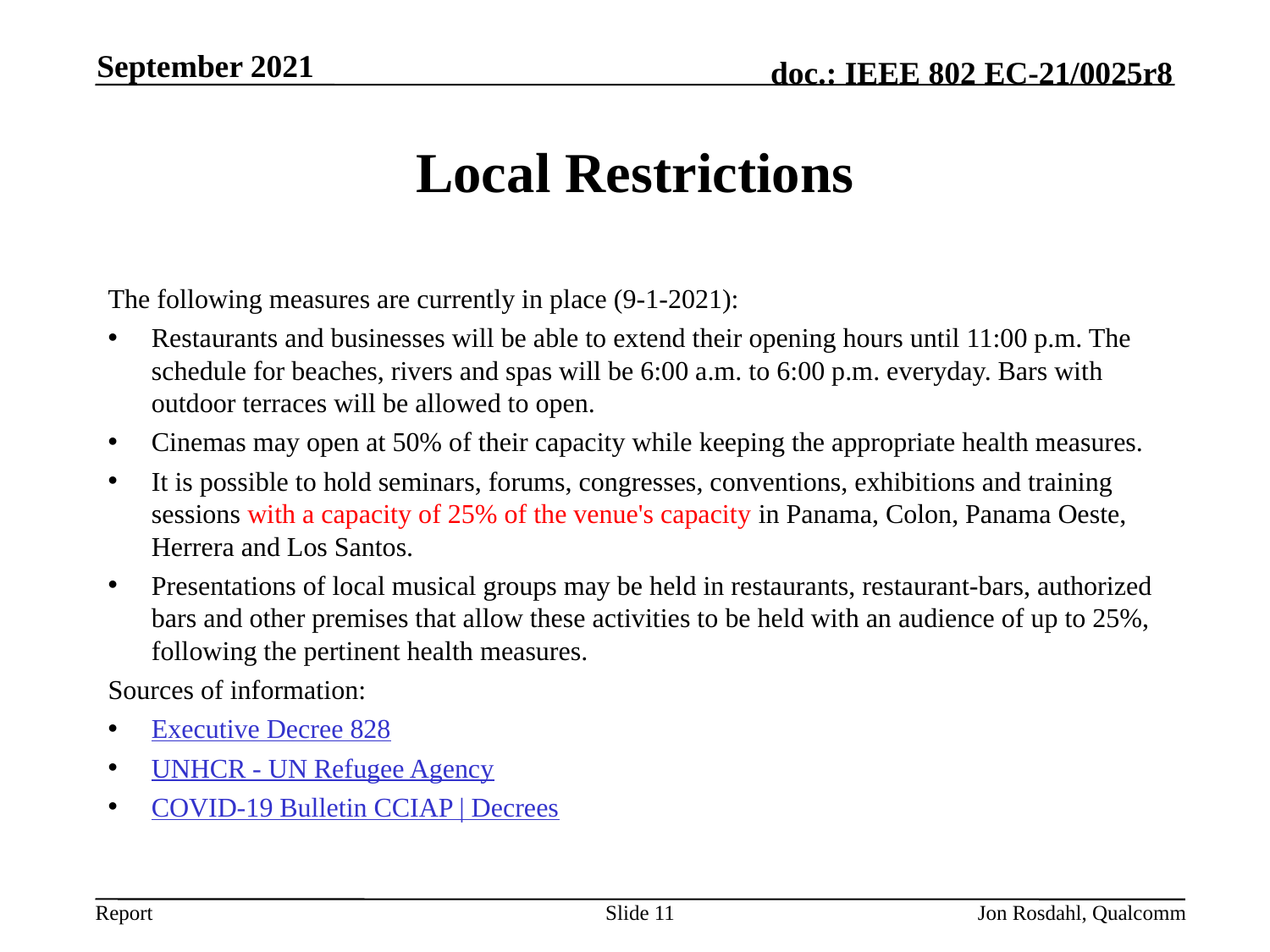

September 2021
# Local Restrictions
The following measures are currently in place (9-1-2021):
Restaurants and businesses will be able to extend their opening hours until 11:00 p.m. The schedule for beaches, rivers and spas will be 6:00 a.m. to 6:00 p.m. everyday. Bars with outdoor terraces will be allowed to open.
Cinemas may open at 50% of their capacity while keeping the appropriate health measures.
It is possible to hold seminars, forums, congresses, conventions, exhibitions and training sessions with a capacity of 25% of the venue's capacity in Panama, Colon, Panama Oeste, Herrera and Los Santos.
Presentations of local musical groups may be held in restaurants, restaurant-bars, authorized bars and other premises that allow these activities to be held with an audience of up to 25%, following the pertinent health measures.
Sources of information:
Executive Decree 828
UNHCR - UN Refugee Agency
COVID-19 Bulletin CCIAP | Decrees

Slide 11
Jon Rosdahl, Qualcomm